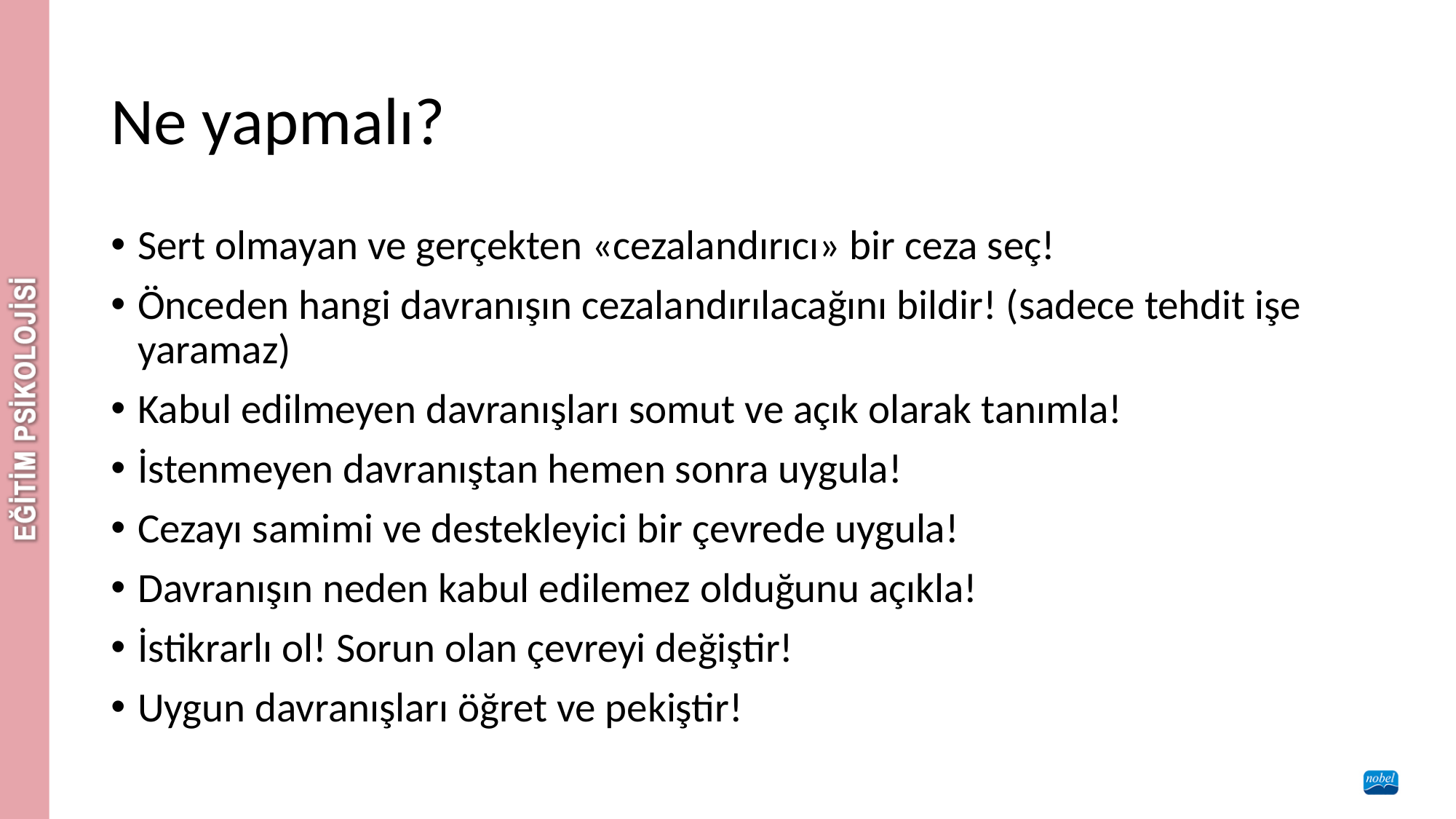

# Ne yapmalı?
Sert olmayan ve gerçekten «cezalandırıcı» bir ceza seç!
Önceden hangi davranışın cezalandırılacağını bildir! (sadece tehdit işe yaramaz)
Kabul edilmeyen davranışları somut ve açık olarak tanımla!
İstenmeyen davranıştan hemen sonra uygula!
Cezayı samimi ve destekleyici bir çevrede uygula!
Davranışın neden kabul edilemez olduğunu açıkla!
İstikrarlı ol! Sorun olan çevreyi değiştir!
Uygun davranışları öğret ve pekiştir!